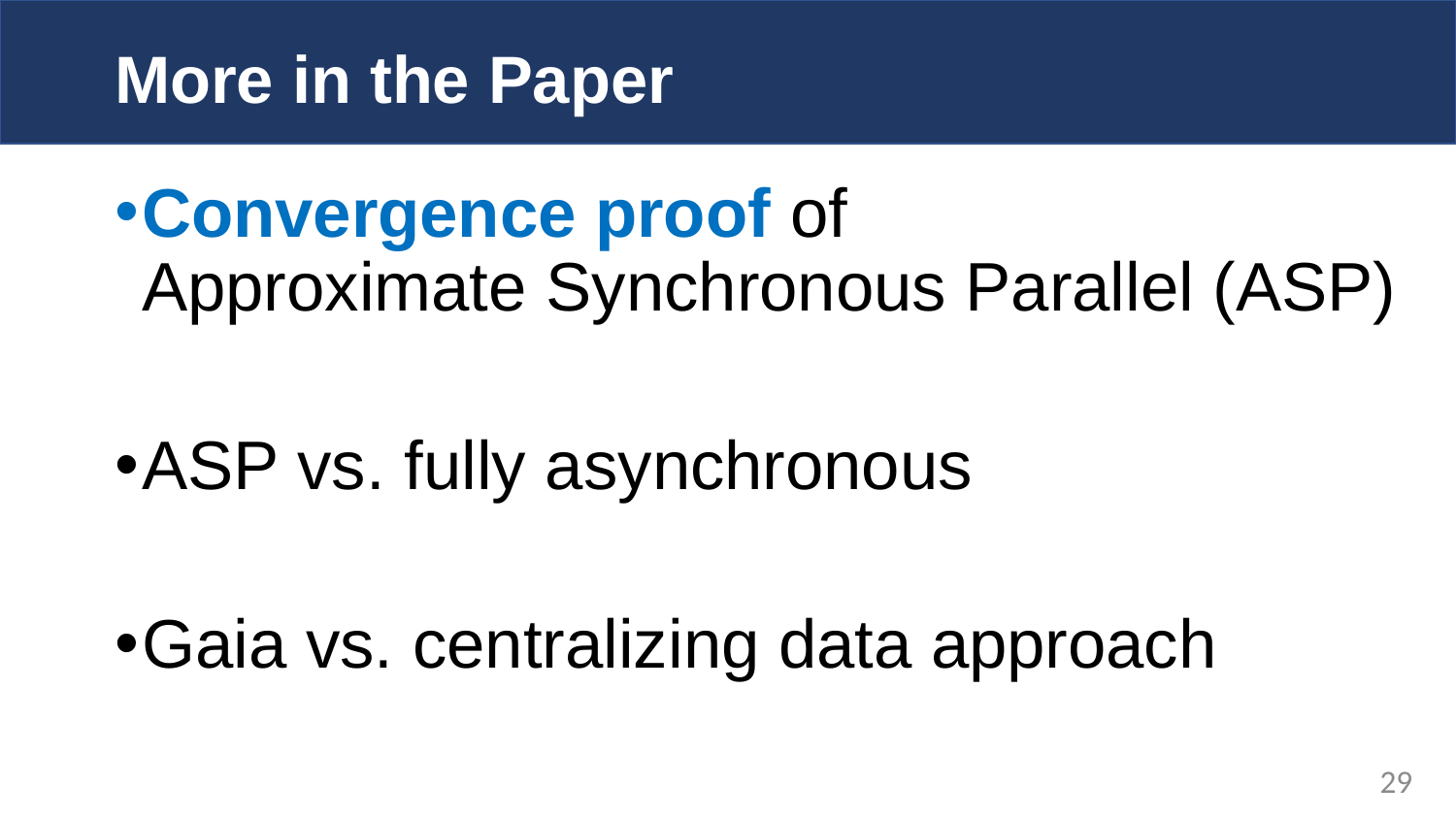

# More in the Paper
Convergence proof of                    Approximate Synchronous Parallel (ASP)

ASP vs. fully asynchronous

Gaia vs. centralizing data approach

29